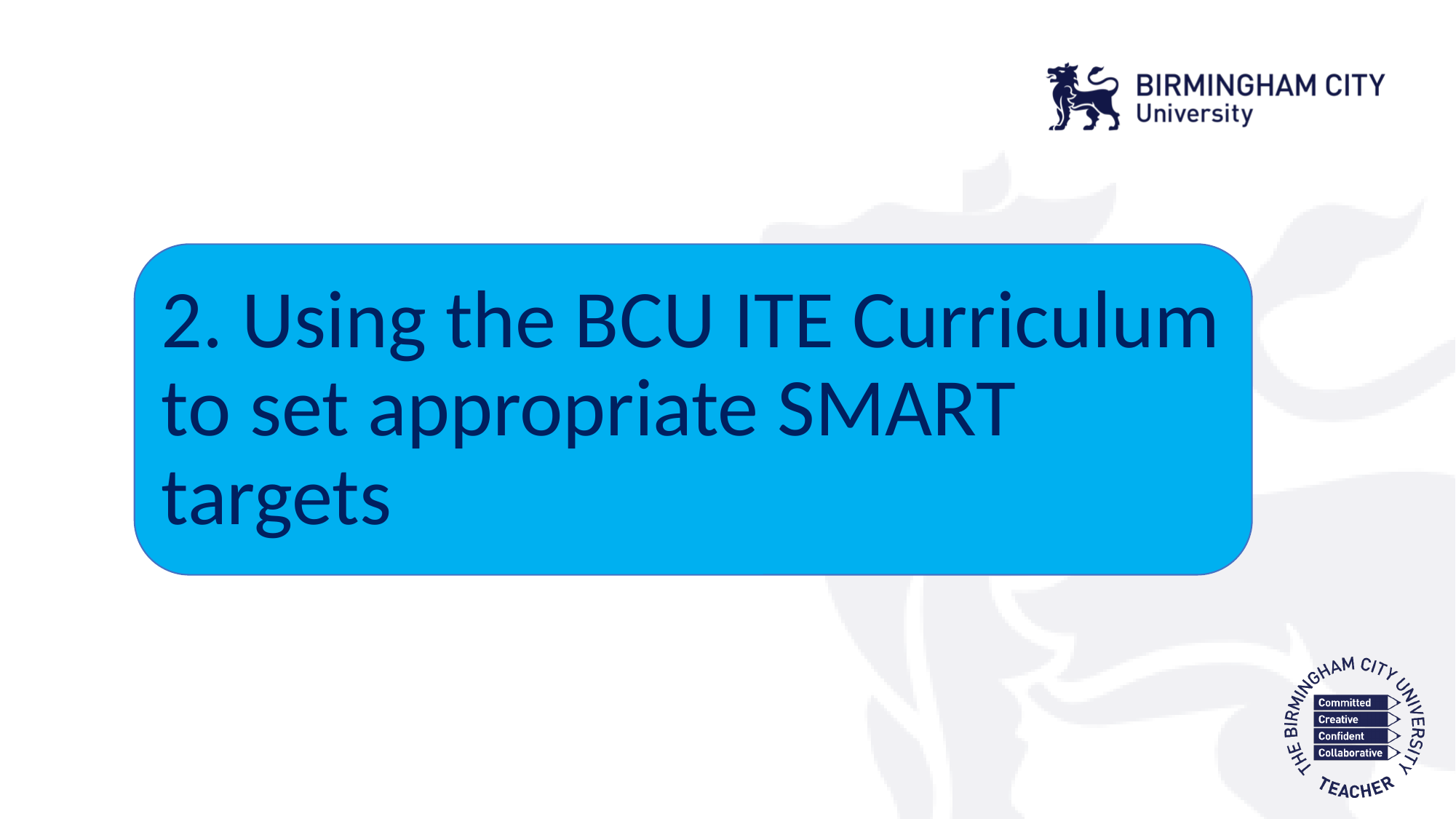

2. Using the BCU ITE Curriculum to set appropriate SMART targets